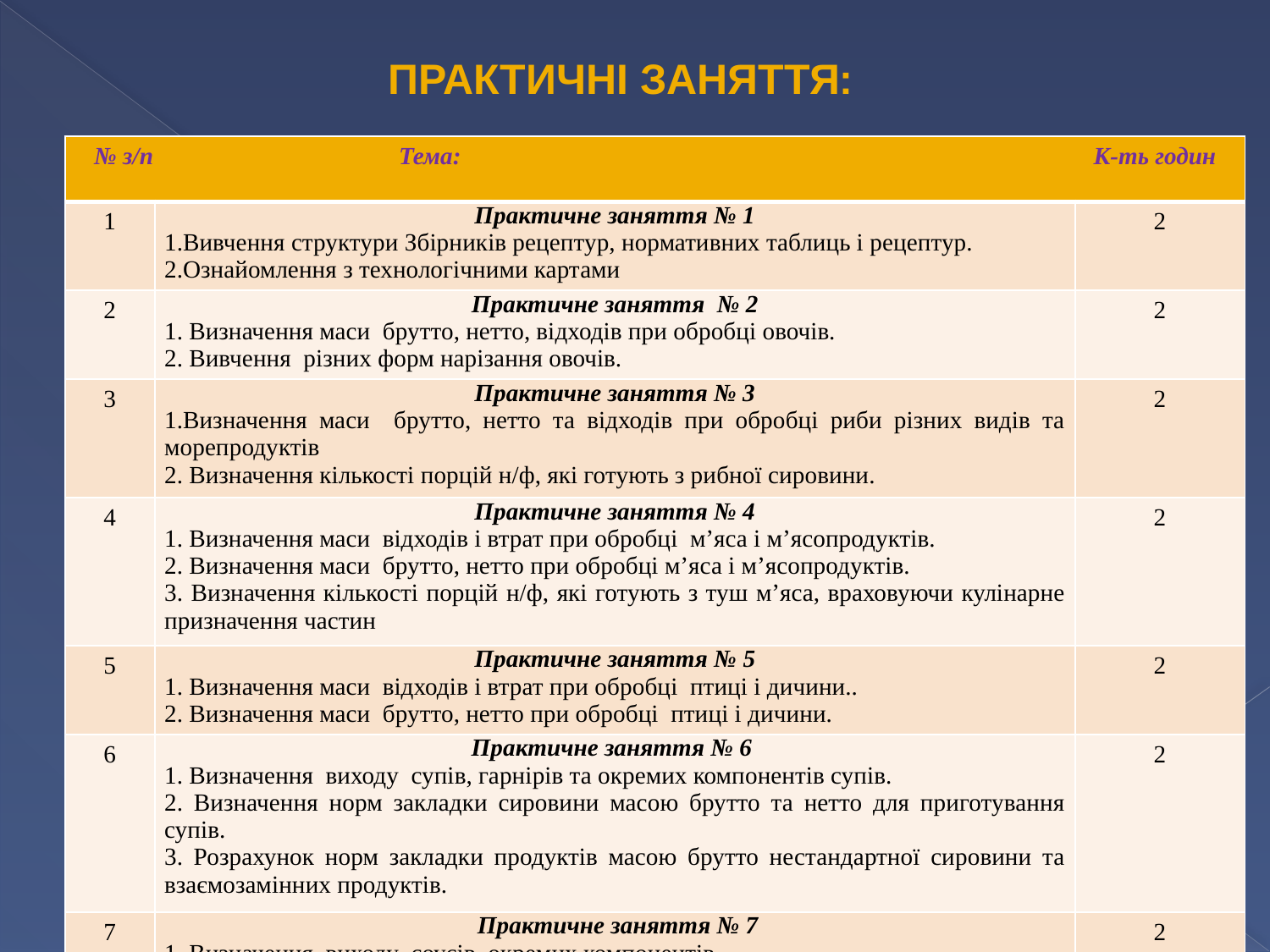

Практичні заняття:
| № з/п Тема: К-ть годин |  |  |
| --- | --- | --- |
| 1 | Практичне заняття № 1 1.Вивчення структури Збірників рецептур, нормативних таблиць і рецептур. 2.Ознайомлення з технологічними картами | 2 |
| 2 | Практичне заняття № 2 1. Визначення маси брутто, нетто, відходів при обробці овочів. 2. Вивчення різних форм нарізання овочів. | 2 |
| 3 | Практичне заняття № 3 1.Визначення маси брутто, нетто та відходів при обробці риби різних видів та морепродуктів 2. Визначення кількості порцій н/ф, які готують з рибної сировини. | 2 |
| 4 | Практичне заняття № 4 1. Визначення маси відходів і втрат при обробці м’яса і м’ясопродуктів. 2. Визначення маси брутто, нетто при обробці м’яса і м’ясопродуктів. 3. Визначення кількості порцій н/ф, які готують з туш м’яса, враховуючи кулінарне призначення частин | 2 |
| 5 | Практичне заняття № 5 1. Визначення маси відходів і втрат при обробці птиці і дичини.. 2. Визначення маси брутто, нетто при обробці птиці і дичини. | 2 |
| 6 | Практичне заняття № 6 1. Визначення виходу супів, гарнірів та окремих компонентів супів. 2. Визначення норм закладки сировини масою брутто та нетто для приготування супів. 3. Розрахунок норм закладки продуктів масою брутто нестандартної сировини та взаємозамінних продуктів. | 2 |
| 7 | Практичне заняття № 7 1. Визначення виходу соусів, окремих компонентів. 2. Визначення норм закладки сировини масою брутто та нетто для приготування соусів. 3. Розрахунок норм закладки продуктів масою брутто нестандартної сировини та взаємозамінних продуктів. | 2 |
| 8 | Практичне заняття № 8 1. Визначення маси брутто для приготування страв з риби та морепродуктів. 2. Визначення кількості порцій страв, які готують з рибної та нерибної сировини. 3. Розрахунок закладки продуктів для приготування страв. 4. Визначення закладки маси брутто сировини нестандартних кондицій. | 2 |
| 9 | Практичне заняття № 9 1. Визначення маси брутто для приготування страв з м’яса. 2. Визначення кількості порцій страв, які готують з м’яса. 3. Розрахунок закладки продуктів для приготування страв. 4. Визначення закладки маси брутто сировини нестандартних кондицій. | 2 |
| 10 | Практичне заняття № 10 1. Визначення маси брутто та нетто для приготування страв з яєць, яєчних продуктів та сиру. 2. Визначення кількості порцій страв, які готують з заданої кількості сировини. 3. Розрахунок закладки продуктів для приготування страв. | 2 |
| 11 | Практичне заняття № 11 1. Визначення маси брутто та нетто для приготування страв страв і виробів з борошна 2. Визначення кількості порцій страв, які готують з заданої кількості сировини. 3. Розрахунок закладки продуктів для приготування страв. | 2 |
| 12 | Практичне заняття № 12 1. Скласти меню для туристів із Азії і Америки. 2. Визначати сировину для страв, які рекомендуються туристам відповідно завдань. | 2 |
|  | Всього | 24 |